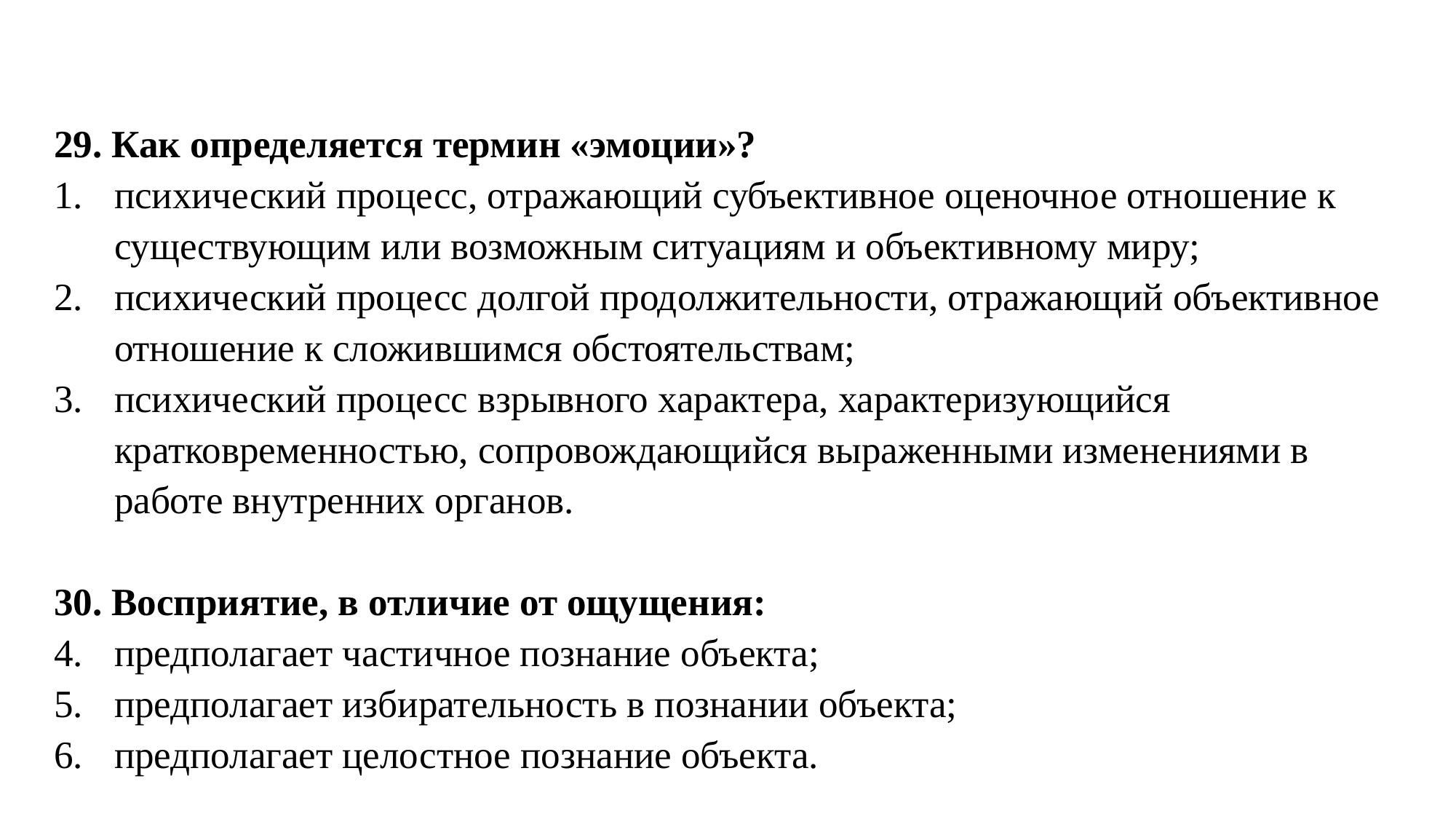

#
29. Как определяется термин «эмоции»?
психический процесс, отражающий субъективное оценочное отношение к существующим или возможным ситуациям и объективному миру;
психический процесс долгой продолжительности, отражающий объективное отношение к сложившимся обстоятельствам;
психический процесс взрывного характера, характеризующийся кратковременностью, сопровождающийся выраженными изменениями в работе внутренних органов.

30. Восприятие, в отличие от ощущения:
предполагает частичное познание объекта;
предполагает избирательность в познании объекта;
предполагает целостное познание объекта.